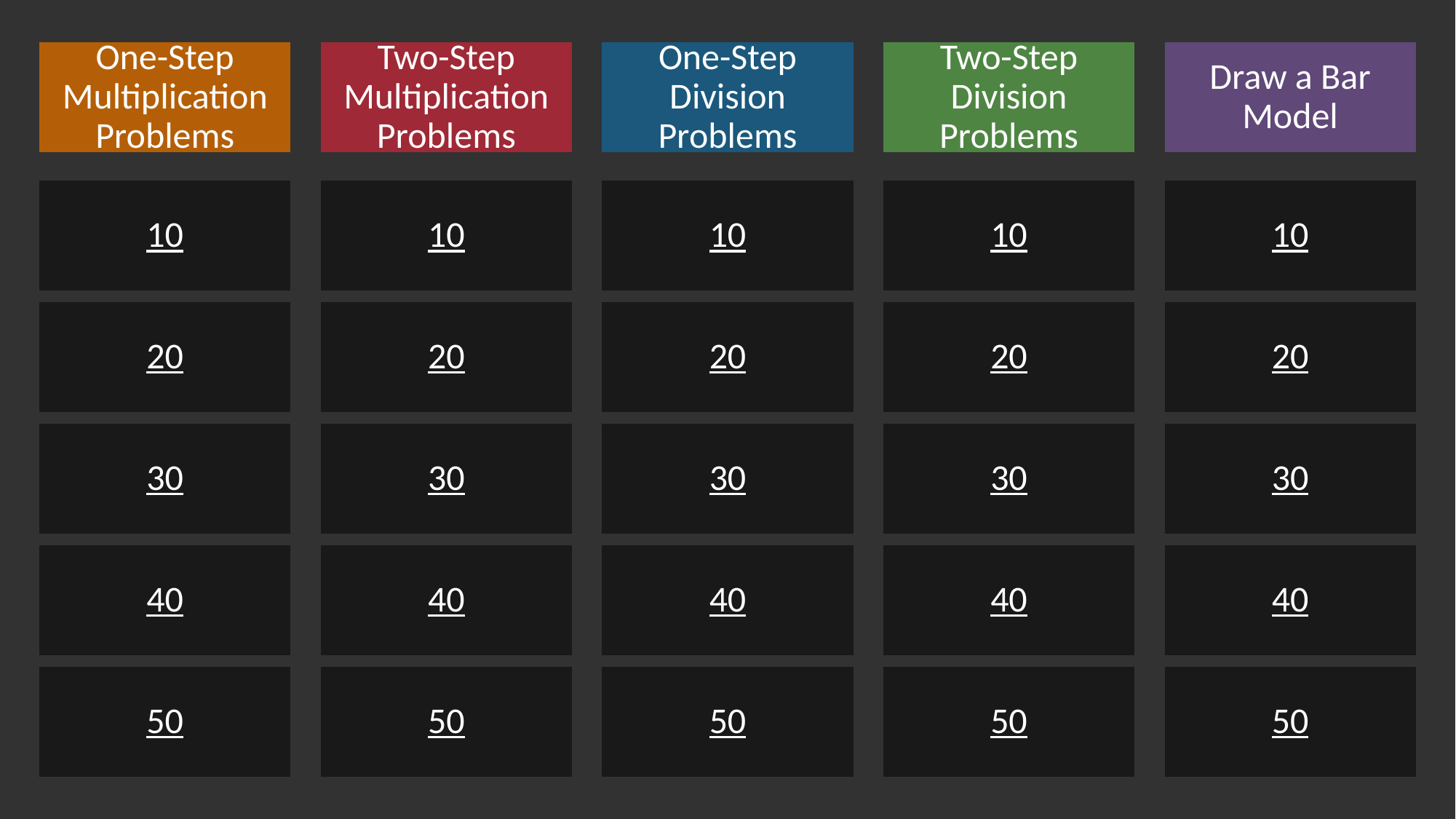

One-Step Multiplication Problems
Two-Step Multiplication Problems
One-Step Division Problems
Two-Step Division Problems
Draw a Bar Model
10
10
10
10
10
20
20
20
20
20
30
30
30
30
30
40
40
40
40
40
50
50
50
50
50